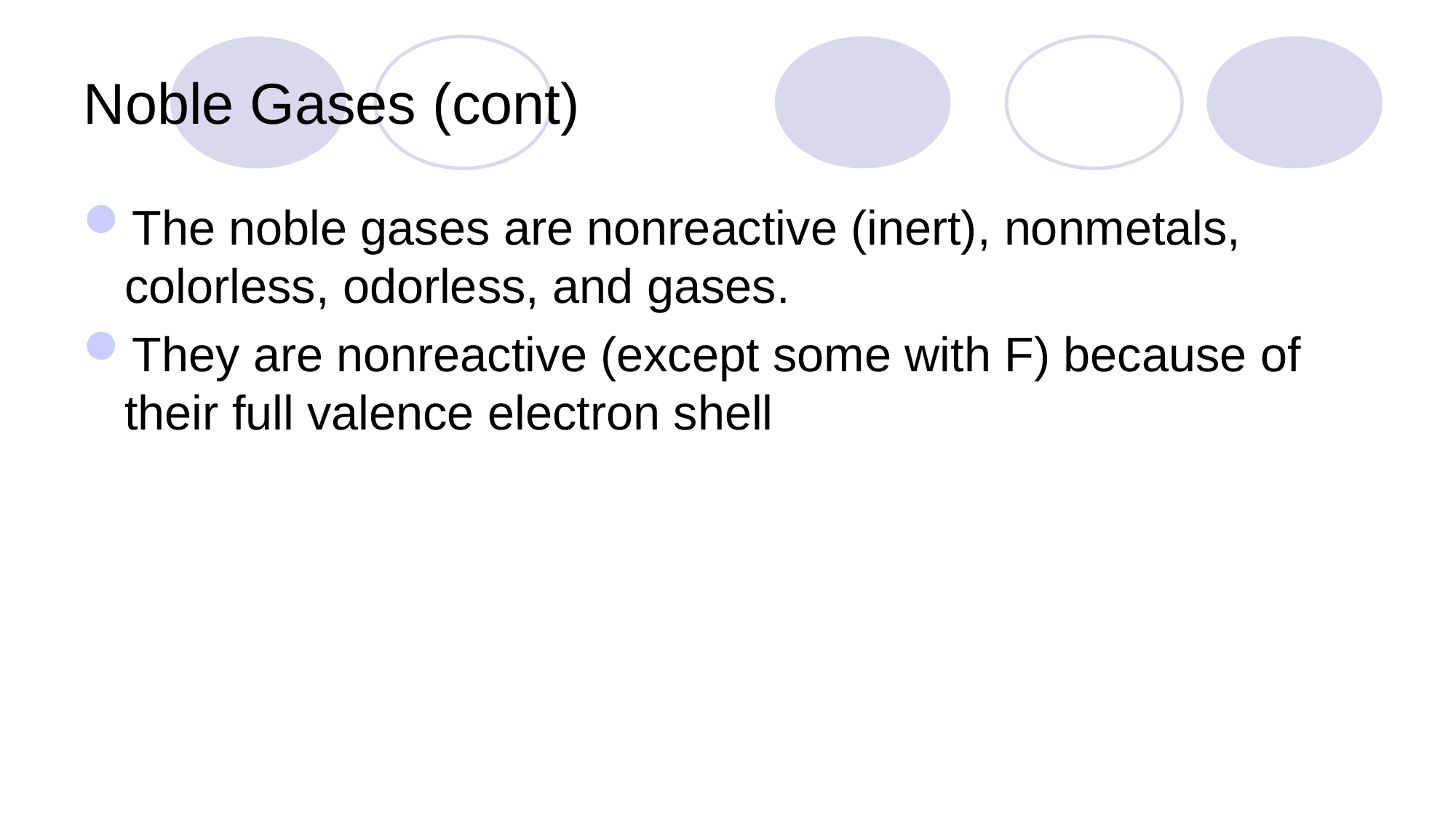

# Noble Gases (cont)
The noble gases are nonreactive (inert), nonmetals, colorless, odorless, and gases.
They are nonreactive (except some with F) because of their full valence electron shell